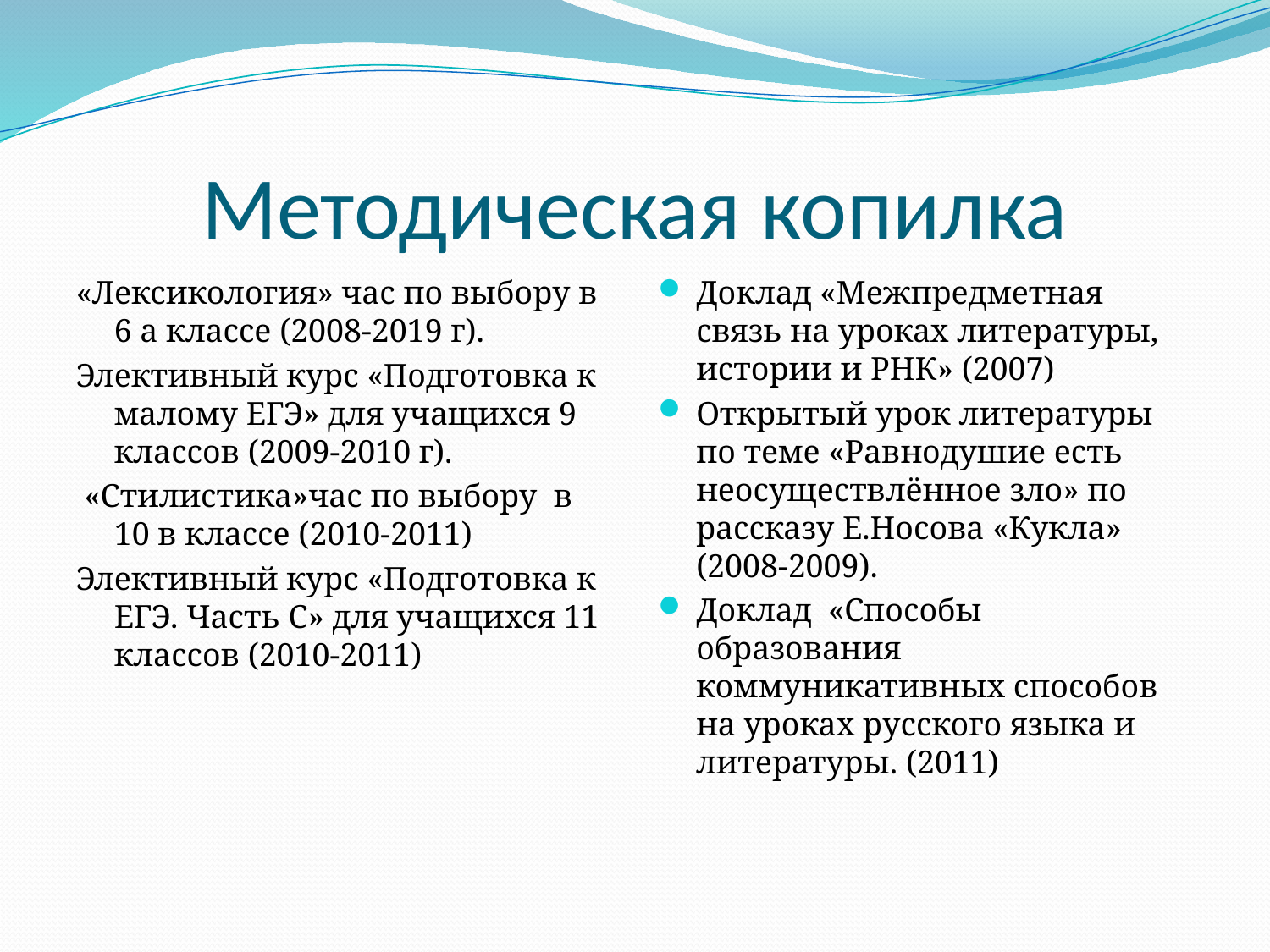

# Методическая копилка
«Лексикология» час по выбору в 6 а классе (2008-2019 г).
Элективный курс «Подготовка к малому ЕГЭ» для учащихся 9 классов (2009-2010 г).
 «Стилистика»час по выбору  в 10 в классе (2010-2011)
Элективный курс «Подготовка к ЕГЭ. Часть С» для учащихся 11 классов (2010-2011)
Доклад «Межпредметная связь на уроках литературы, истории и РНК» (2007)
Открытый урок литературы по теме «Равнодушие есть неосуществлённое зло» по рассказу Е.Носова «Кукла» (2008-2009).
Доклад  «Способы образования коммуникативных способов на уроках русского языка и литературы. (2011)